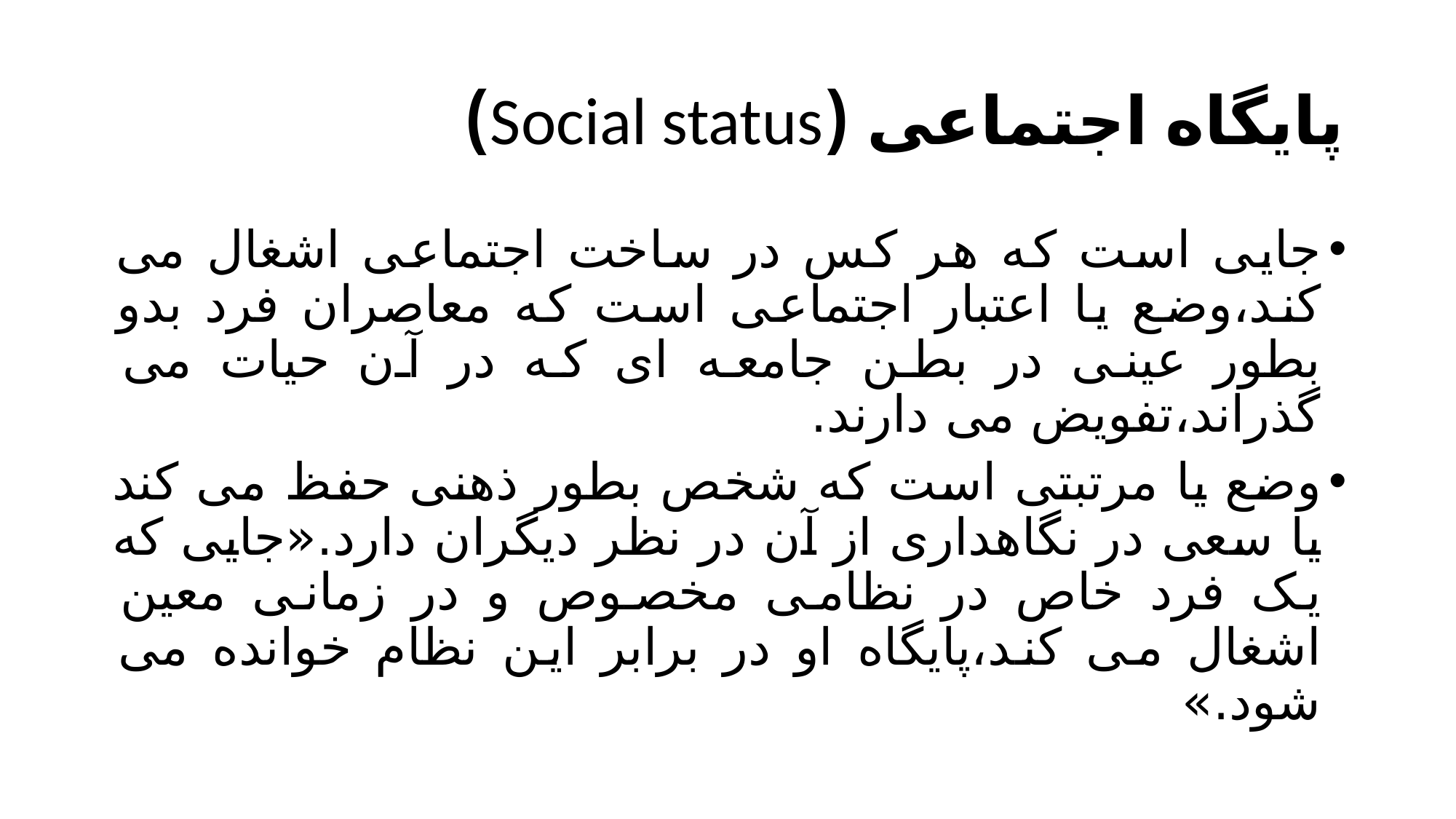

# پایگاه اجتماعی (Social status)
جایی است که هر کس در ساخت اجتماعی اشغال می کند،وضع یا اعتبار اجتماعی است که معاصران فرد بدو بطور عینی در بطن جامعه ای که در آن حیات می گذراند،تفویض می دارند.
وضع یا مرتبتی است که شخص بطور ذهنی حفظ می کند یا سعی در نگاهداری از آن در نظر دیگران دارد.«جایی که یک فرد خاص در نظامی مخصوص و در زمانی معین اشغال می کند،پایگاه او در برابر این نظام خوانده می شود.»